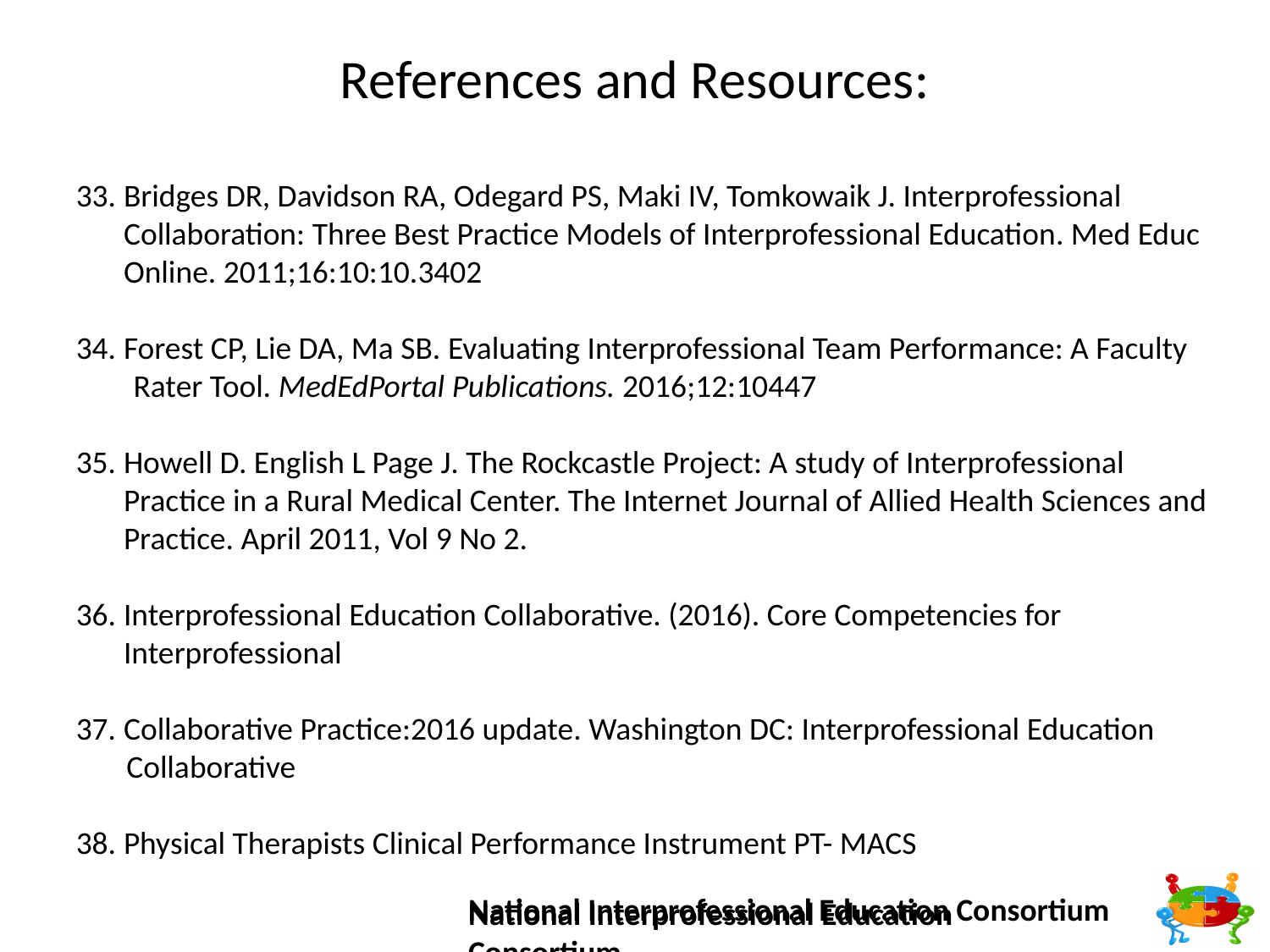

# References and Resources:
Bridges DR, Davidson RA, Odegard PS, Maki IV, Tomkowaik J. Interprofessional Collaboration: Three Best Practice Models of Interprofessional Education. Med Educ Online. 2011;16:10:10.3402

Forest CP, Lie DA, Ma SB. Evaluating Interprofessional Team Performance: A Faculty
        Rater Tool. MedEdPortal Publications. 2016;12:10447

Howell D. English L Page J. The Rockcastle Project: A study of Interprofessional Practice in a Rural Medical Center. The Internet Journal of Allied Health Sciences and Practice. April 2011, Vol 9 No 2.

Interprofessional Education Collaborative. (2016). Core Competencies for Interprofessional

Collaborative Practice:2016 update. Washington DC: Interprofessional Education
       Collaborative

Physical Therapists Clinical Performance Instrument PT- MACS

National Interprofessional Education Consortium